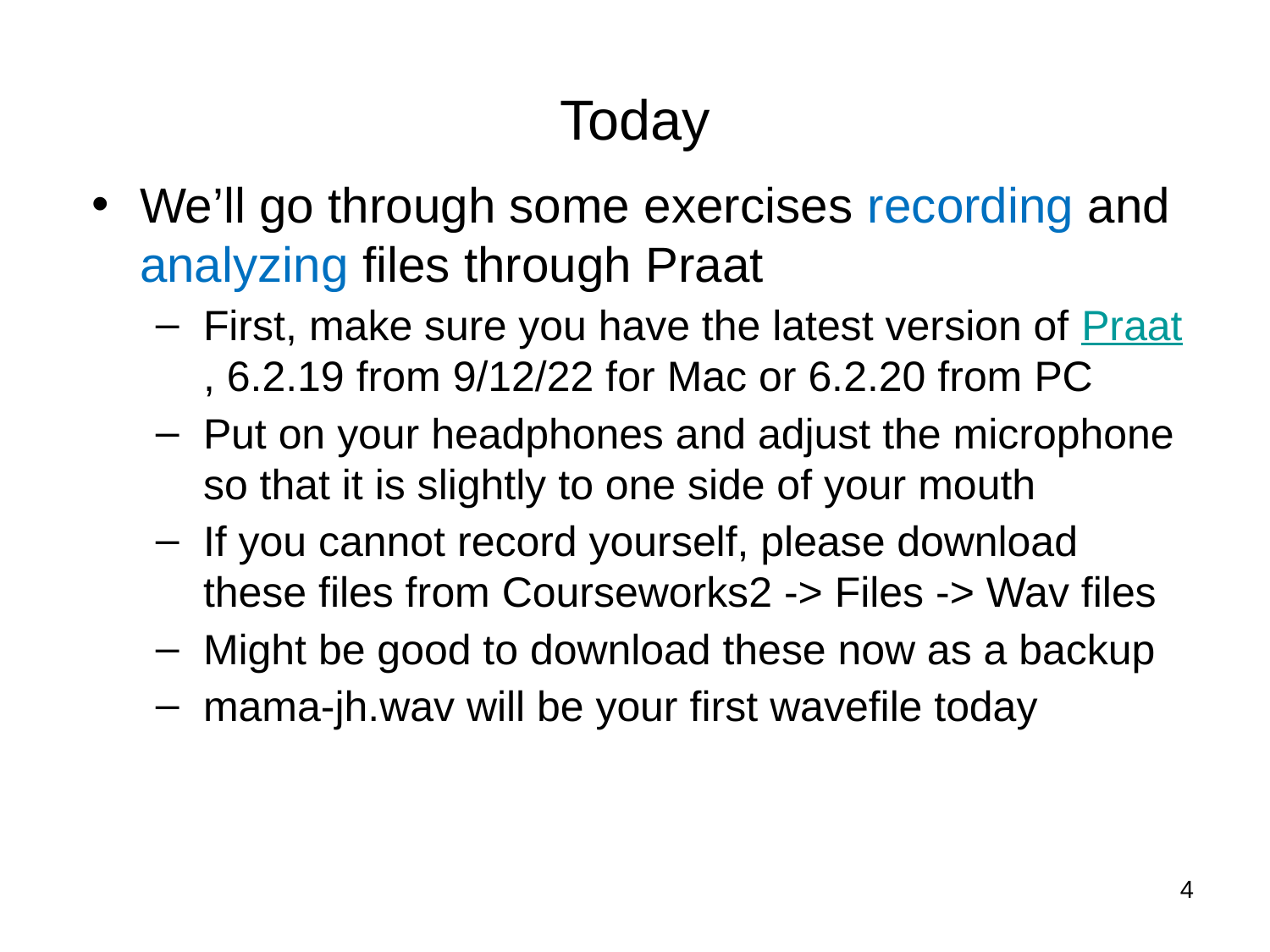

# Today
We’ll go through some exercises recording and analyzing files through Praat
First, make sure you have the latest version of Praat, 6.2.19 from 9/12/22 for Mac or 6.2.20 from PC
Put on your headphones and adjust the microphone so that it is slightly to one side of your mouth
If you cannot record yourself, please download these files from Courseworks2 -> Files -> Wav files
Might be good to download these now as a backup
mama-jh.wav will be your first wavefile today
4